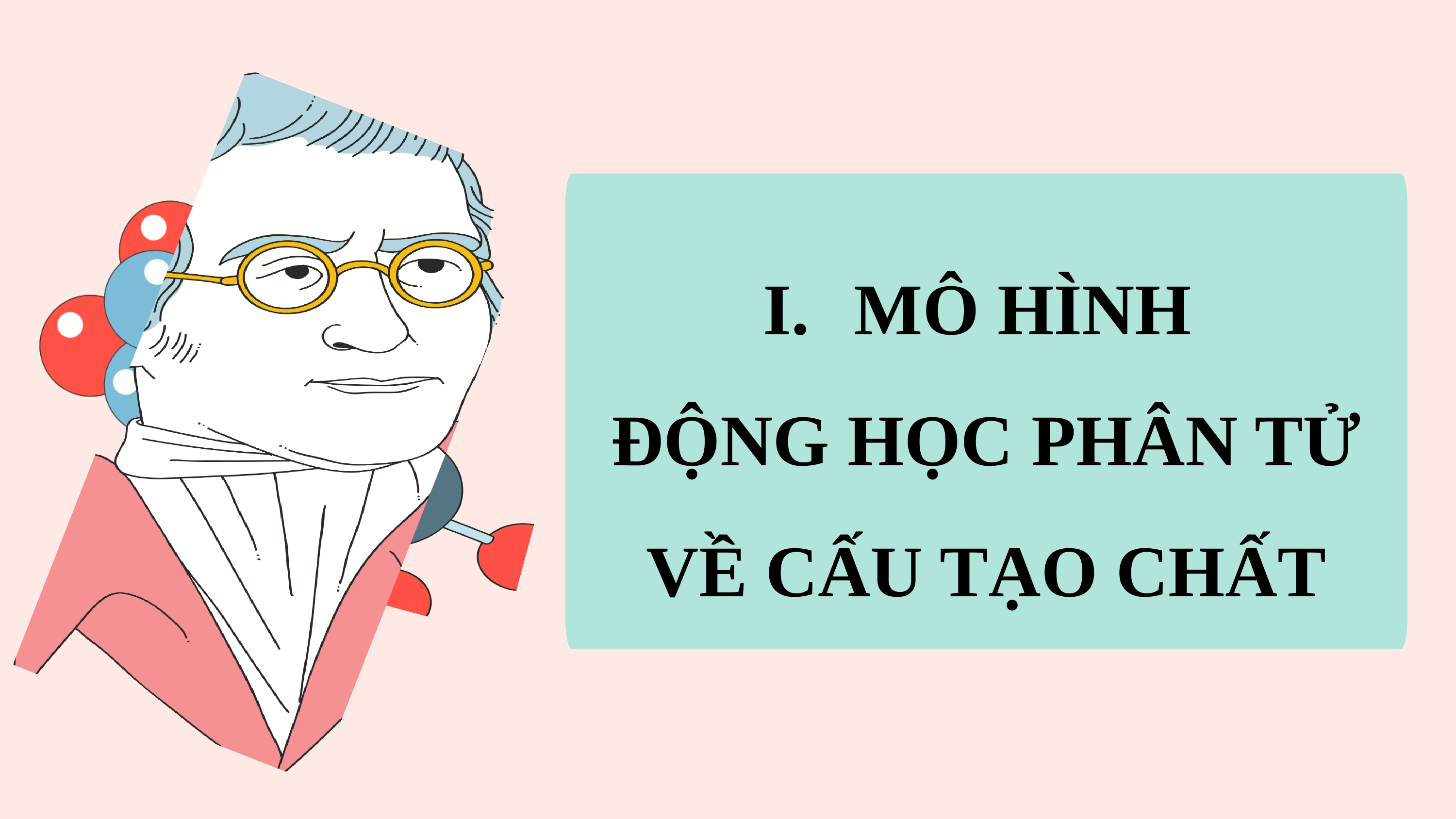

MÔ HÌNH
ĐỘNG HỌC PHÂN TỬ VỀ CẤU TẠO CHẤT